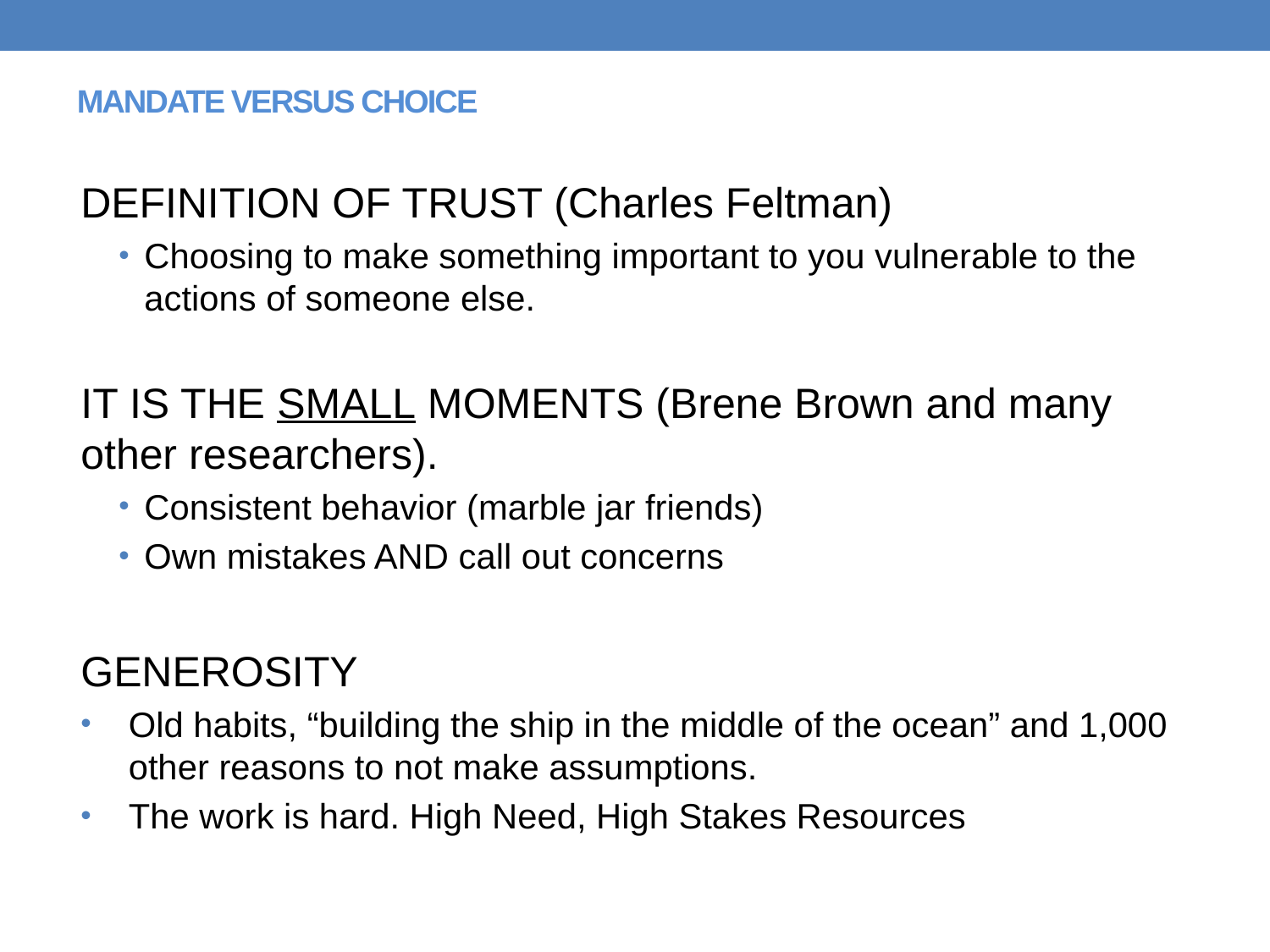

# MANDATE VERSUS CHOICE
DEFINITION OF TRUST (Charles Feltman)
Choosing to make something important to you vulnerable to the actions of someone else.

IT IS THE SMALL MOMENTS (Brene Brown and many other researchers).
Consistent behavior (marble jar friends)
Own mistakes AND call out concerns

GENEROSITY
Old habits, “building the ship in the middle of the ocean” and 1,000 other reasons to not make assumptions.
The work is hard. High Need, High Stakes Resources